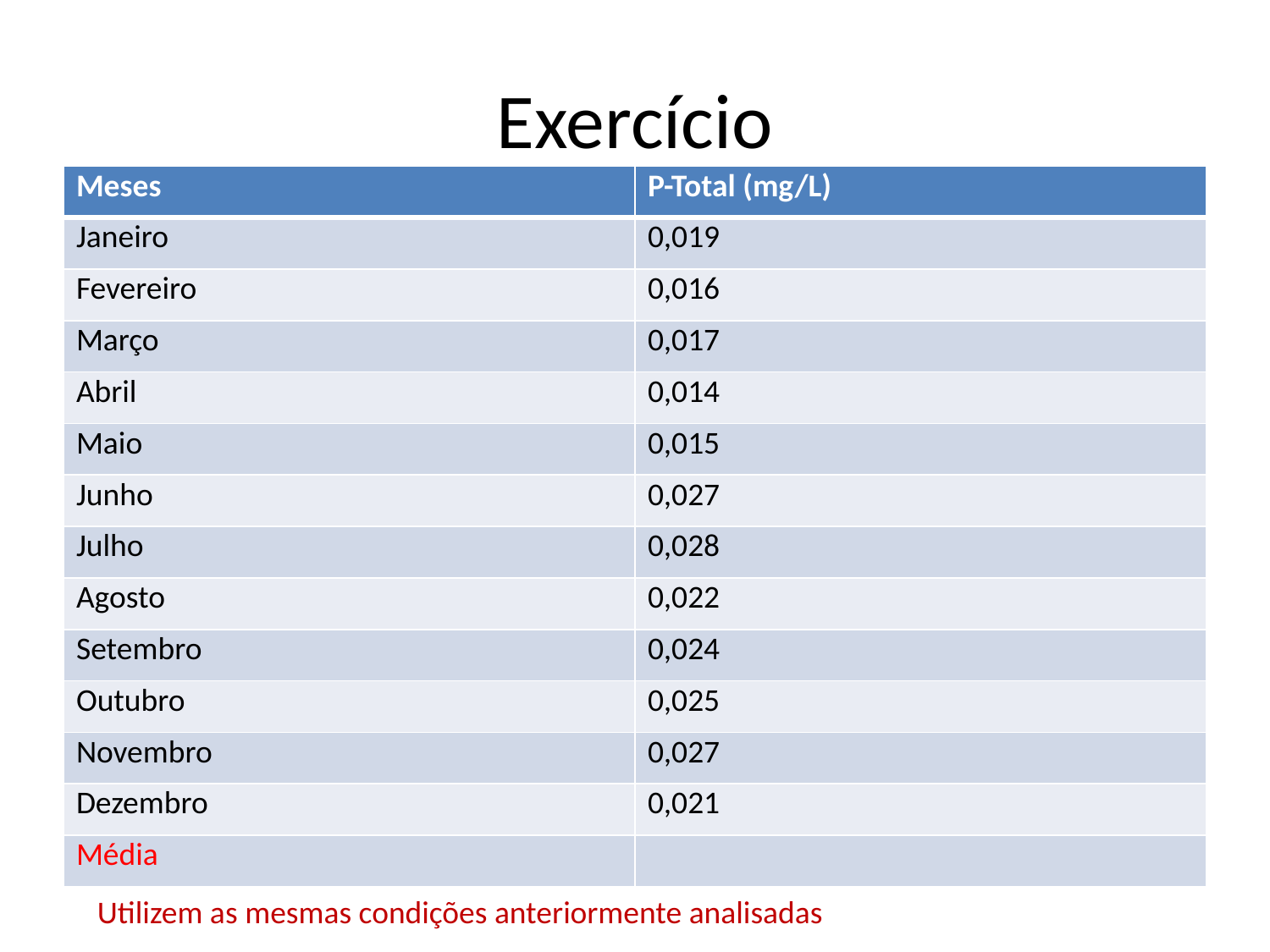

# Exercício
| Meses | P-Total (mg/L) |
| --- | --- |
| Janeiro | 0,019 |
| Fevereiro | 0,016 |
| Março | 0,017 |
| Abril | 0,014 |
| Maio | 0,015 |
| Junho | 0,027 |
| Julho | 0,028 |
| Agosto | 0,022 |
| Setembro | 0,024 |
| Outubro | 0,025 |
| Novembro | 0,027 |
| Dezembro | 0,021 |
| Média |  |
Utilizem as mesmas condições anteriormente analisadas